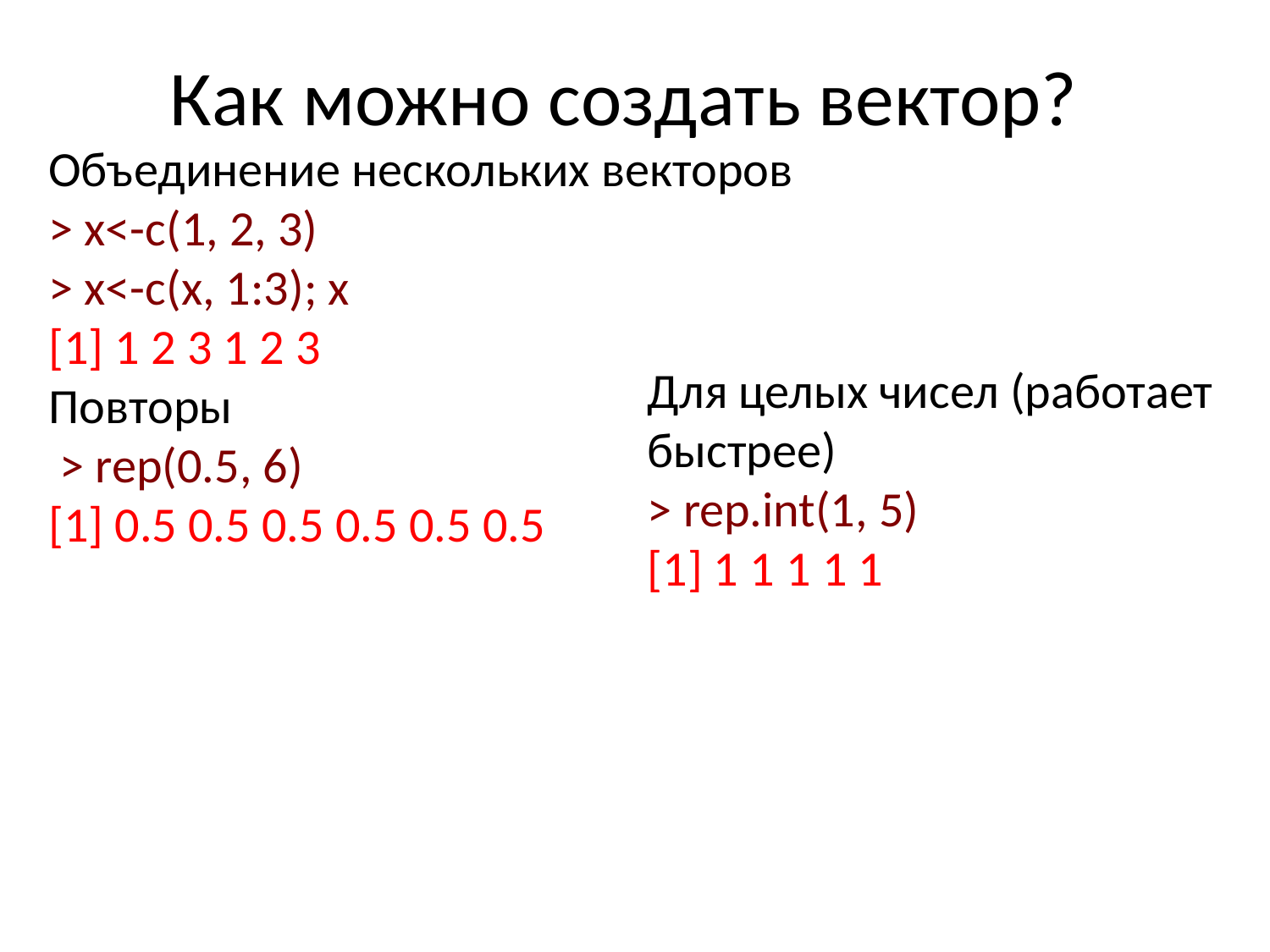

6
Как можно создать вектор?
Объединение нескольких векторов
> x<-c(1, 2, 3)
> x<-c(x, 1:3); x
[1] 1 2 3 1 2 3
Повторы
 > rep(0.5, 6)
[1] 0.5 0.5 0.5 0.5 0.5 0.5
Для целых чисел (работает быстрее)
> rep.int(1, 5)
[1] 1 1 1 1 1